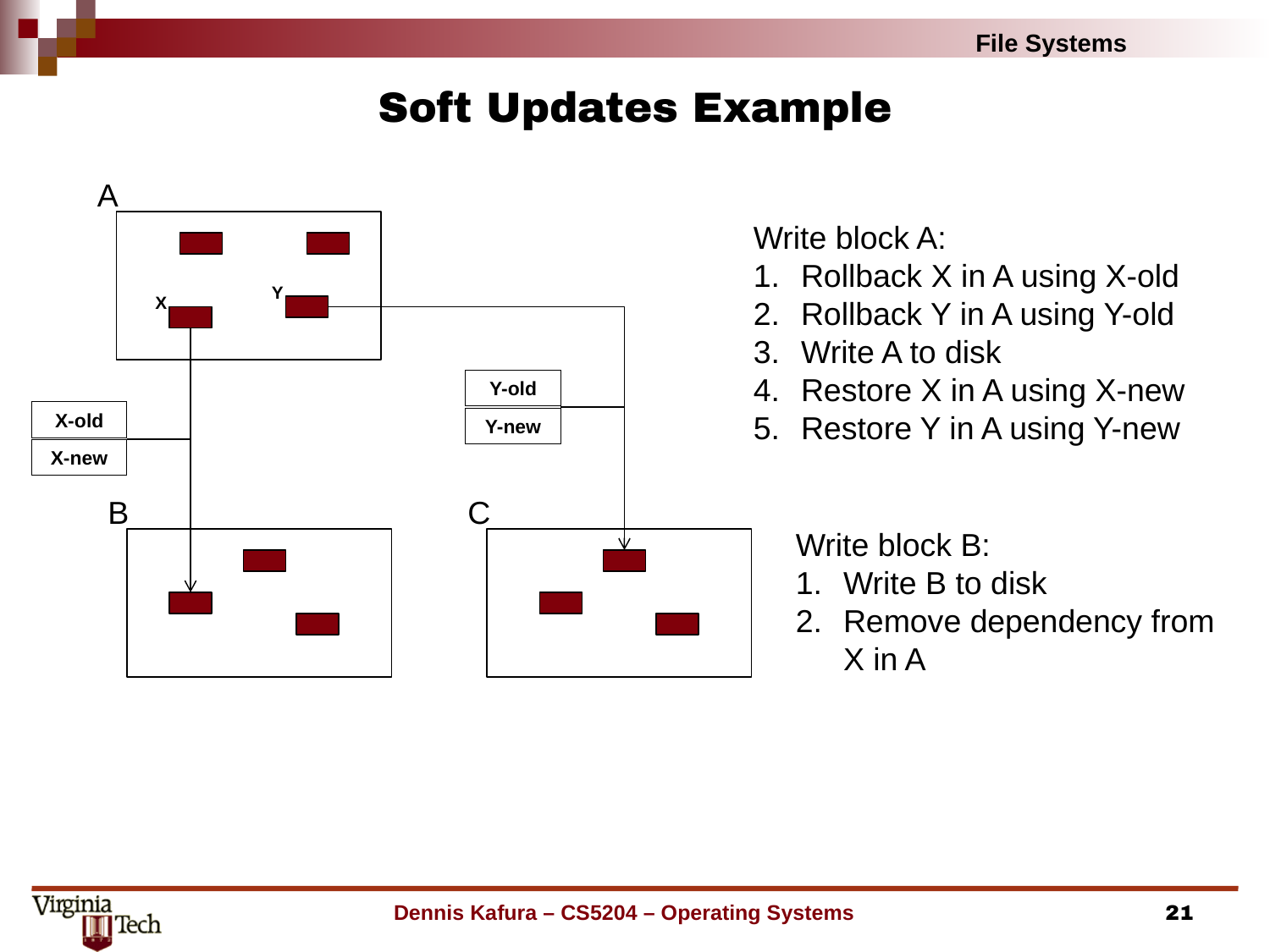

# Soft Updates Example
A

Y
X

Y-old
Y-new
X-old
X-new
B

C

Write block A:
Rollback X in A using X-old
Rollback Y in A using Y-old
Write A to disk
Restore X in A using X-new
Restore Y in A using Y-new
Write block B:
Write B to disk
Remove dependency from X in A
Dennis Kafura – CS5204 – Operating Systems
21